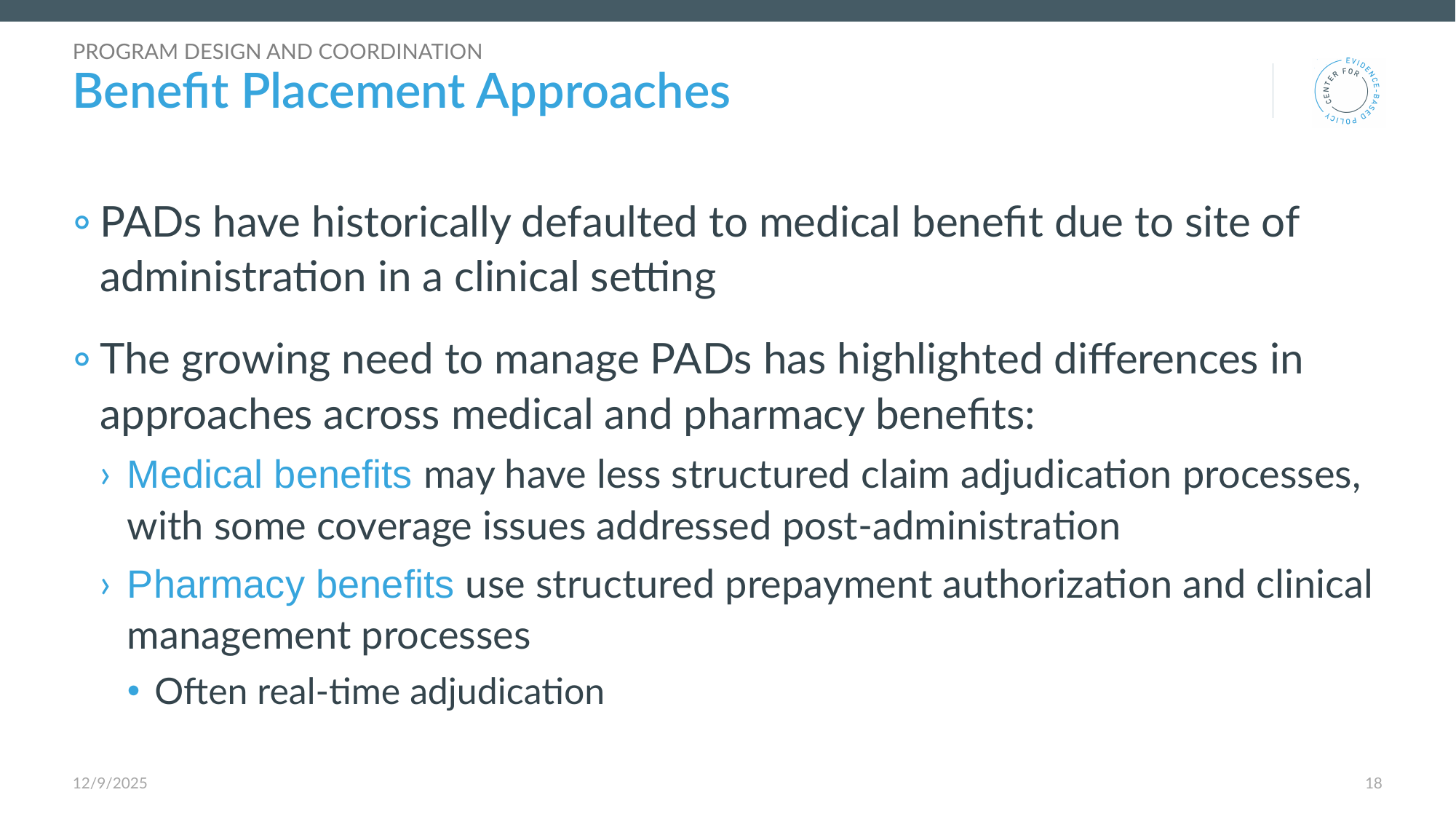

Program design and coordination
# Benefit Placement Approaches
PADs have historically defaulted to medical benefit due to site of administration in a clinical setting
The growing need to manage PADs has highlighted differences in approaches across medical and pharmacy benefits:
Medical benefits may have less structured claim adjudication processes, with some coverage issues addressed post-administration
Pharmacy benefits use structured prepayment authorization and clinical management processes
Often real-time adjudication
12/9/2025
18